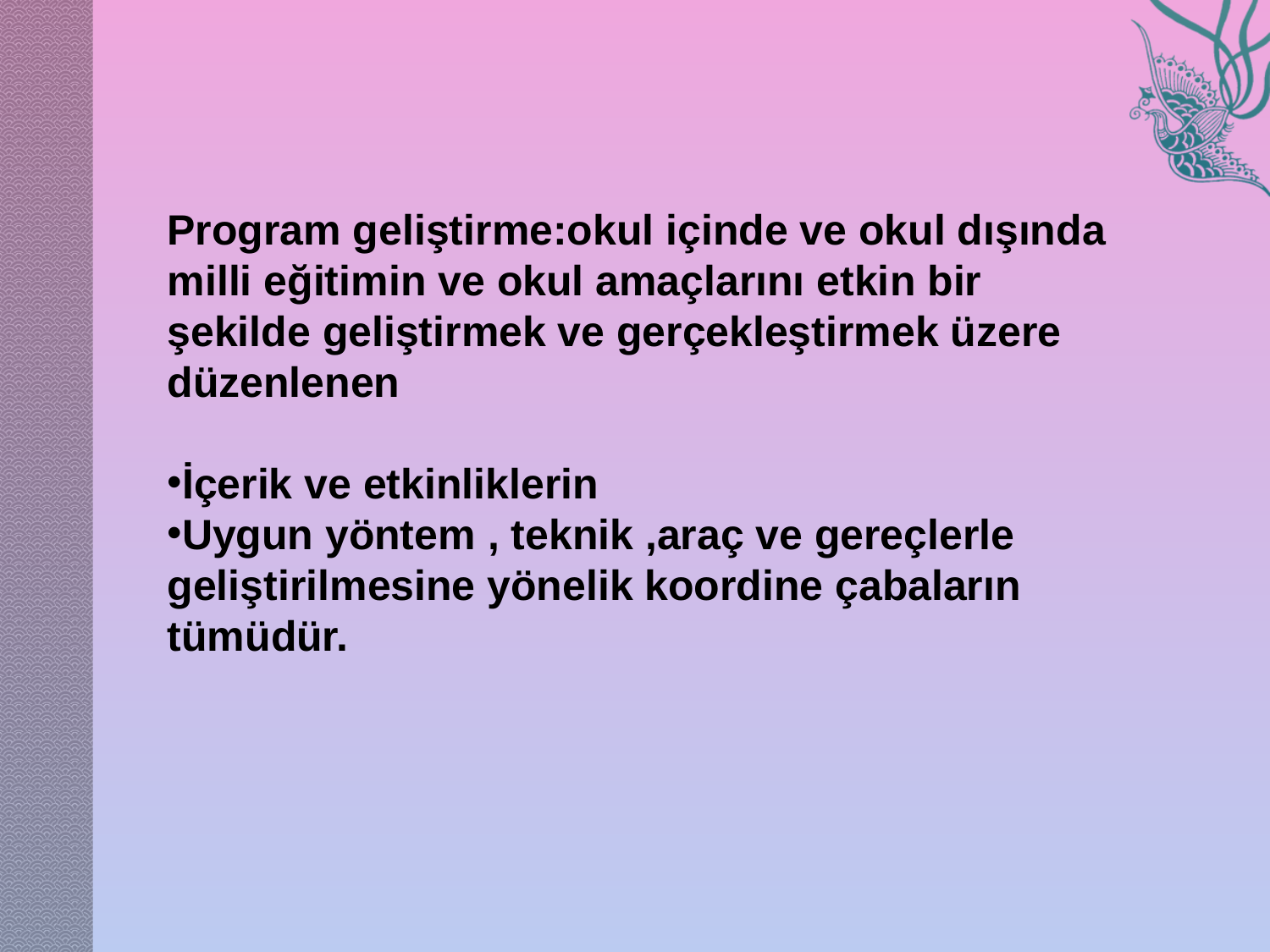

Program geliştirme:okul içinde ve okul dışında milli eğitimin ve okul amaçlarını etkin bir  şekilde geliştirmek ve gerçekleştirmek üzere düzenlenen

İçerik ve etkinliklerin
Uygun yöntem , teknik ,araç ve gereçlerle geliştirilmesine yönelik koordine çabaların tümüdür.